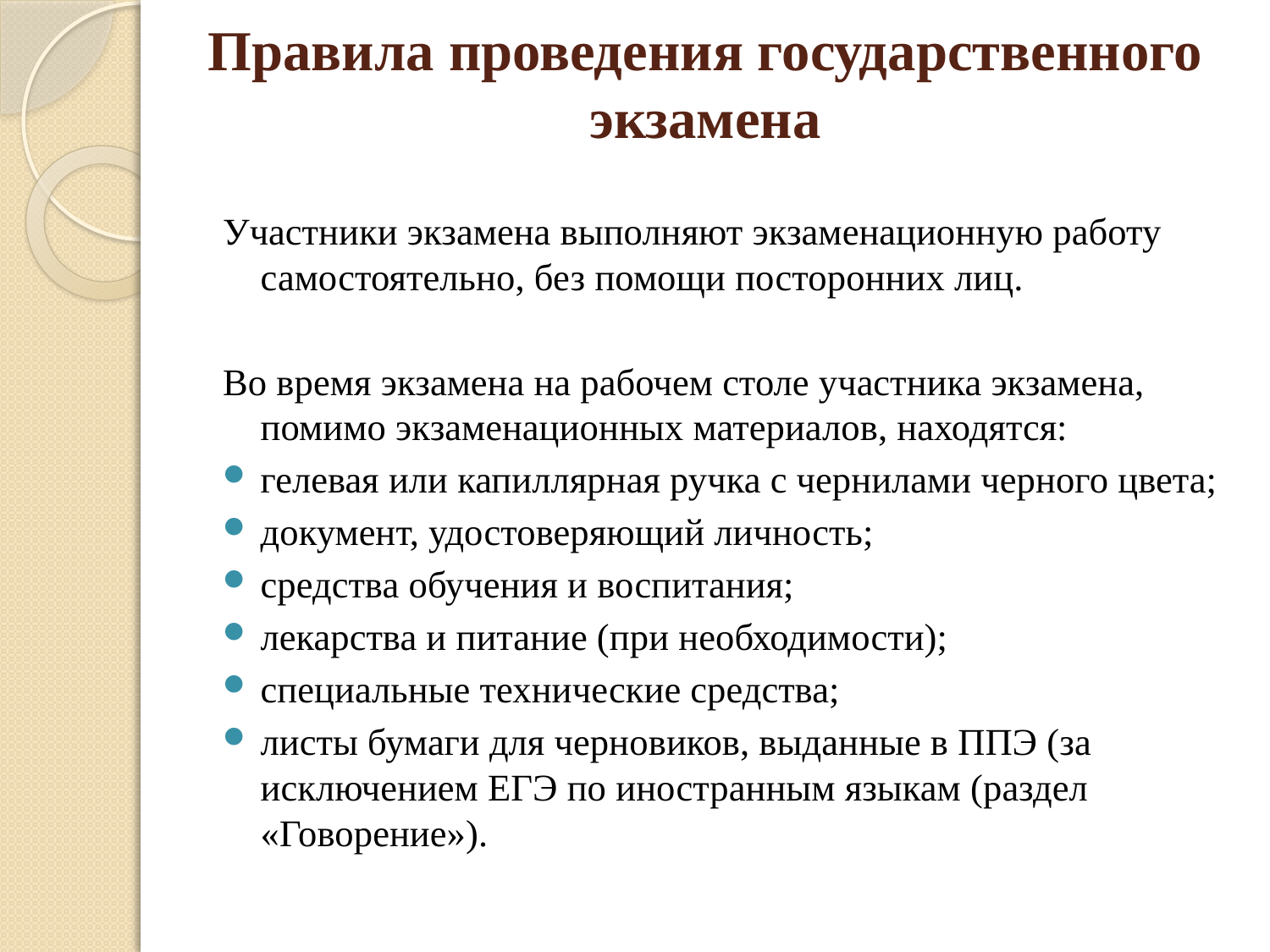

# Правила проведения государственного экзамена
Участники экзамена выполняют экзаменационную работу самостоятельно, без помощи посторонних лиц.

Во время экзамена на рабочем столе участника экзамена, помимо экзаменационных материалов, находятся:
гелевая или капиллярная ручка с чернилами черного цвета;
документ, удостоверяющий личность;
средства обучения и воспитания;
лекарства и питание (при необходимости);
специальные технические средства;
листы бумаги для черновиков, выданные в ППЭ (за исключением ЕГЭ по иностранным языкам (раздел «Говорение»).